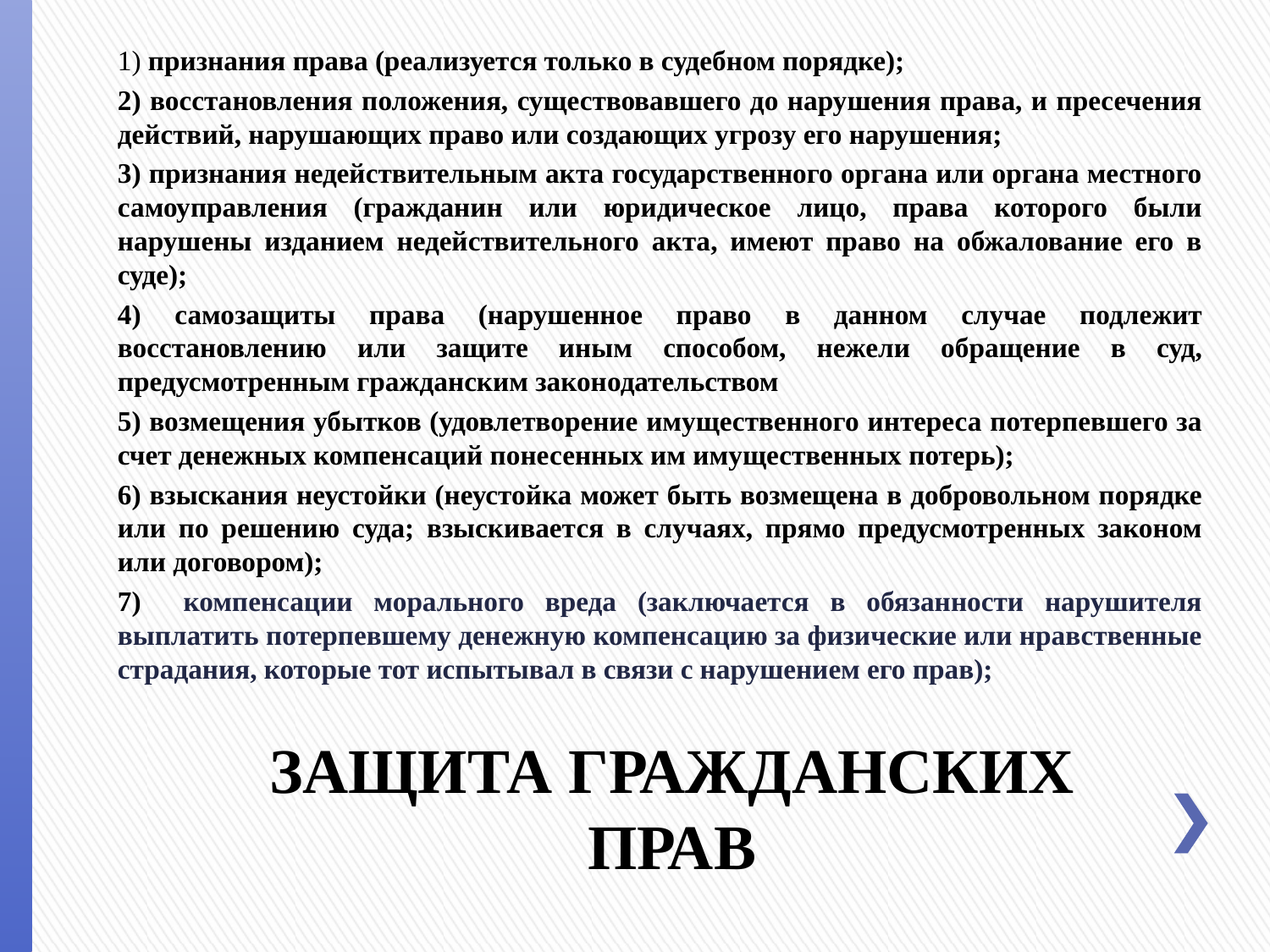

1) признания права (реализуется только в судебном порядке);
2) восстановления положения, существовавшего до нарушения права, и пресечения действий, нарушающих право или создающих угрозу его нарушения;
3) признания недействительным акта государственного органа или органа местного самоуправления (гражданин или юридическое лицо, права которого были нарушены изданием недействительного акта, имеют право на обжалование его в суде);
4) самозащиты права (нарушенное право в данном случае подлежит восстановлению или защите иным способом, нежели обращение в суд, предусмотренным гражданским законодательством
5) возмещения убытков (удовлетворение имущественного интереса потерпевшего за счет денежных компенсаций понесенных им имущественных потерь);
6) взыскания неустойки (неустойка может быть возмещена в добровольном порядке или по решению суда; взыскивается в случаях, прямо предусмотренных законом или договором);
7)  компенсации морального вреда (заключается в обязанности нарушителя выплатить потерпевшему денежную компенсацию за физические или нравственные страдания, которые тот испытывал в связи с нарушением его прав);

# ЗАЩИТА ГРАЖДАНСКИХ ПРАВ